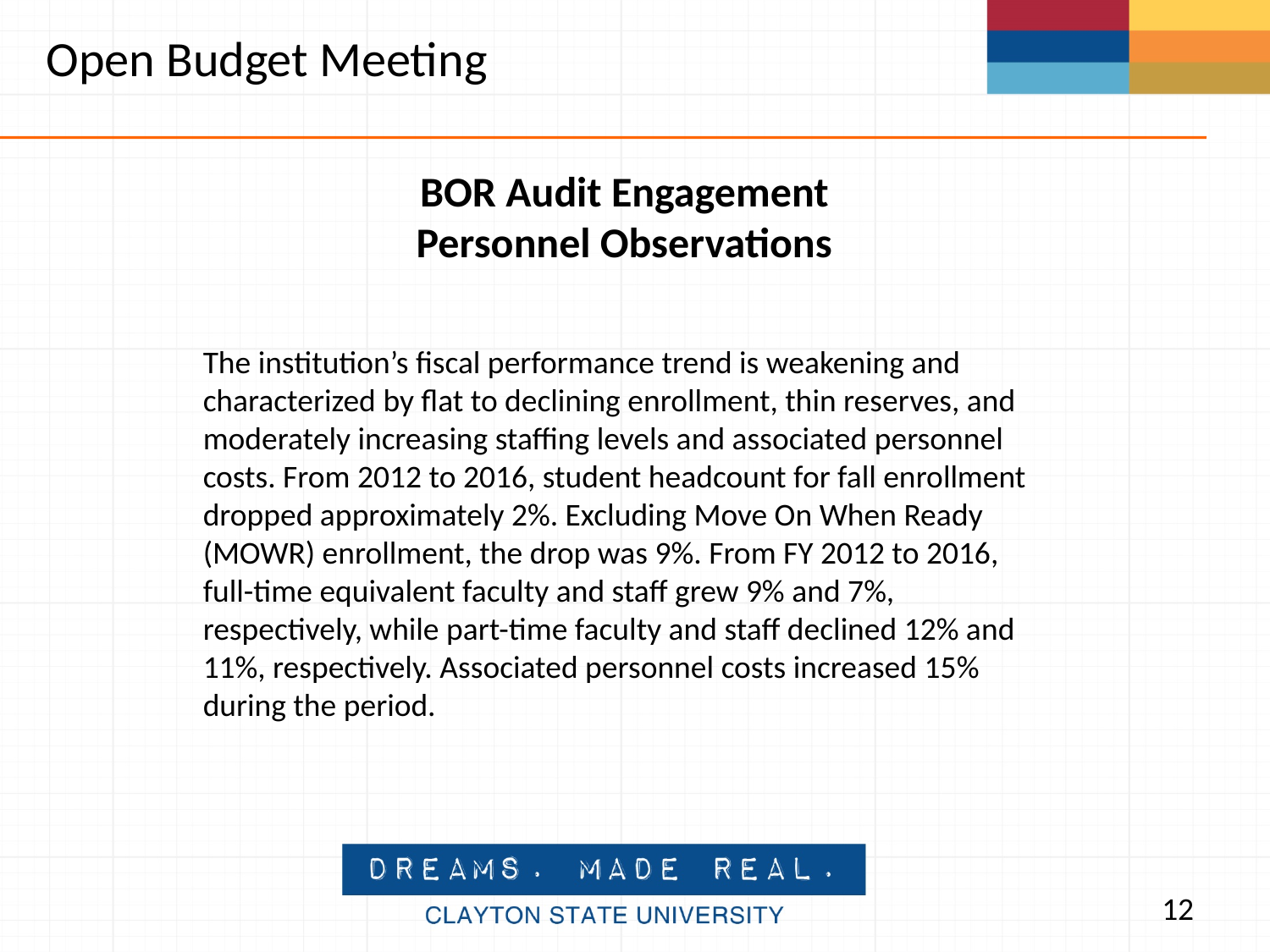

Open Budget Meeting

BOR Audit Engagement
Personnel Observations

The institution’s fiscal performance trend is weakening and characterized by flat to declining enrollment, thin reserves, and moderately increasing staffing levels and associated personnel costs. From 2012 to 2016, student headcount for fall enrollment dropped approximately 2%. Excluding Move On When Ready (MOWR) enrollment, the drop was 9%. From FY 2012 to 2016, full-time equivalent faculty and staff grew 9% and 7%, respectively, while part-time faculty and staff declined 12% and 11%, respectively. Associated personnel costs increased 15% during the period.

12